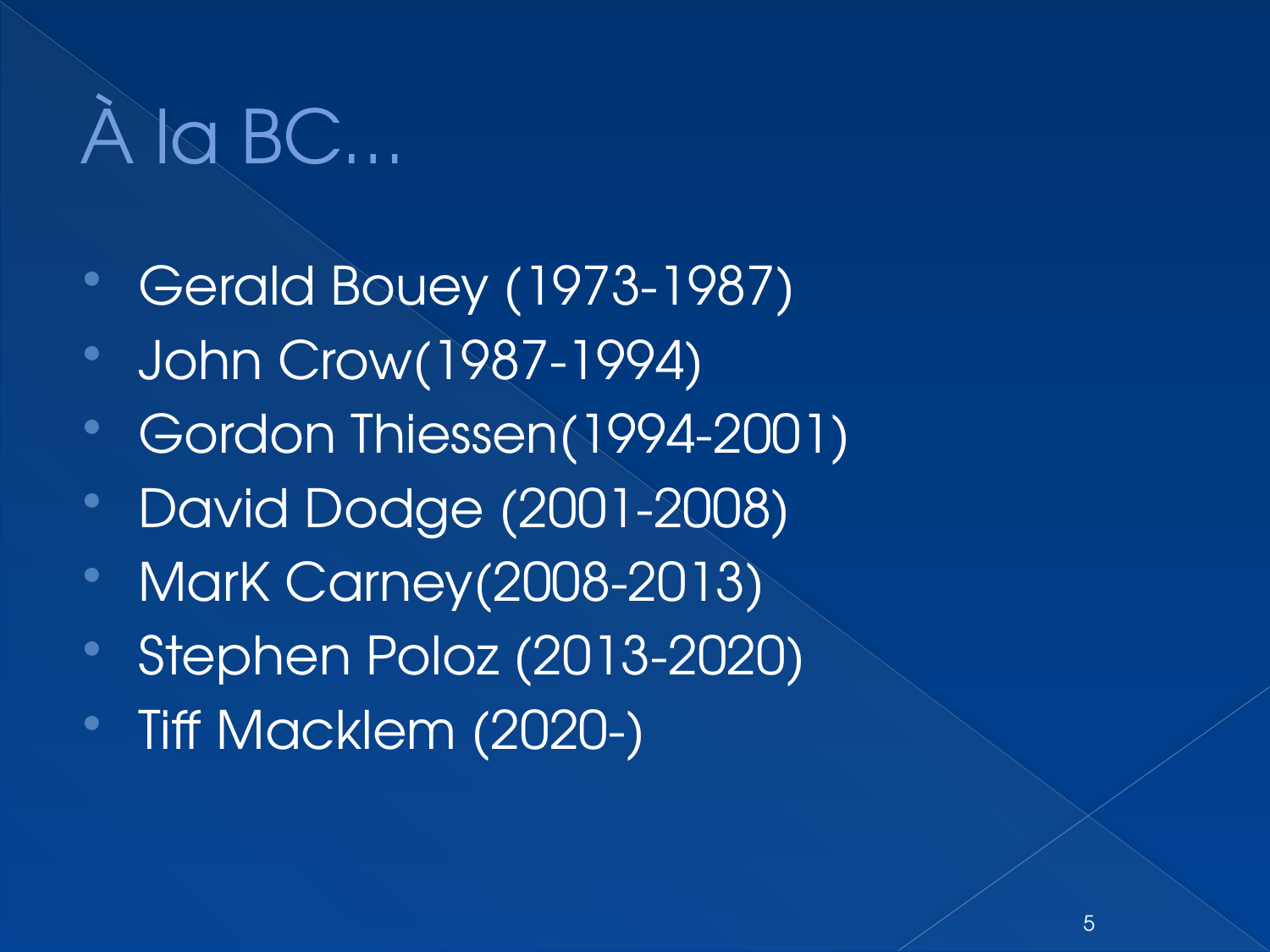

# À la BC…
Gerald Bouey (1973-1987)
John Crow(1987-1994)
Gordon Thiessen(1994-2001)
David Dodge (2001-2008)
MarK Carney(2008-2013)
Stephen Poloz (2013-2020)
Tiff Macklem (2020-)

5